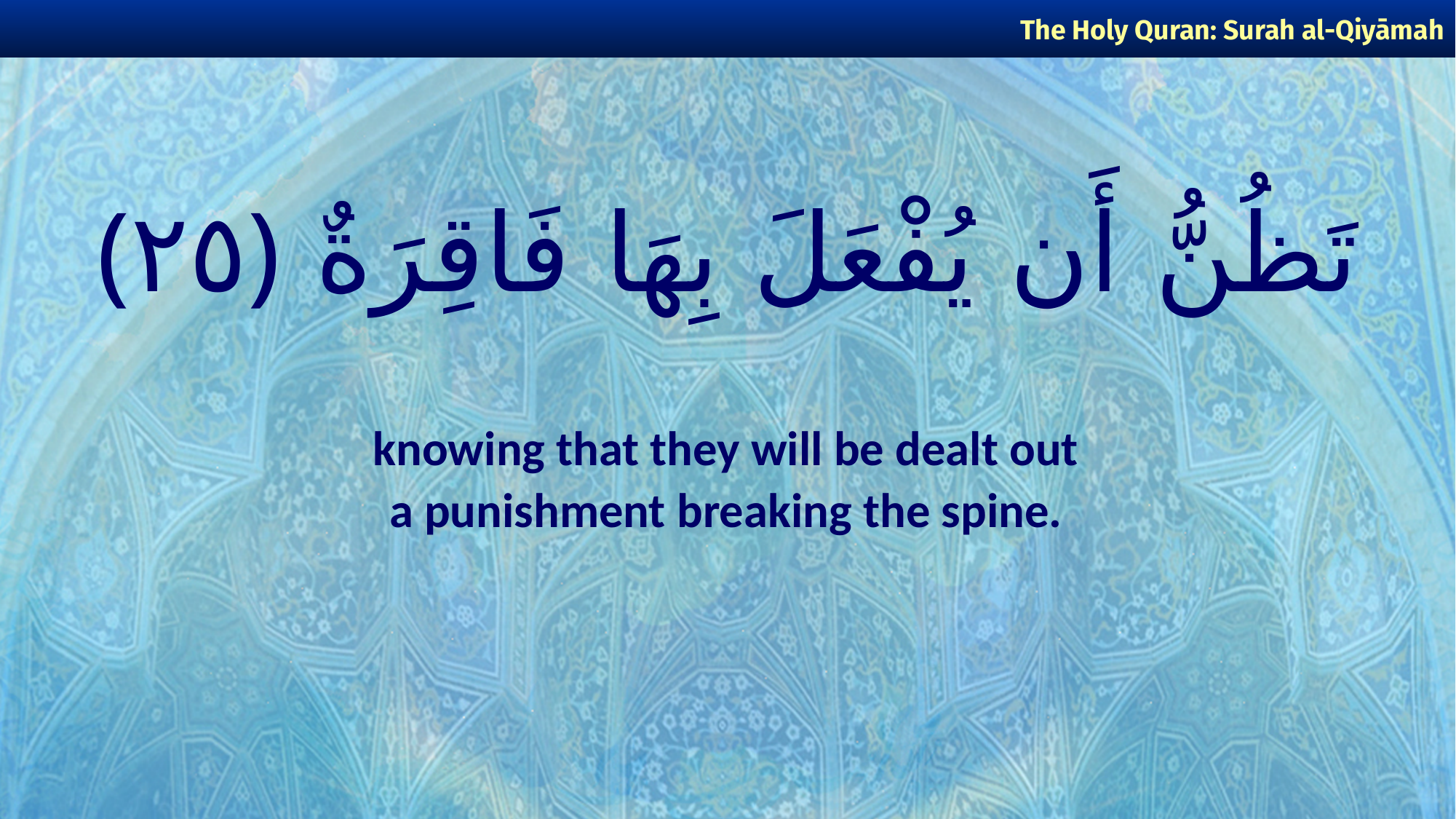

The Holy Quran: Surah al-Qiyāmah
# تَظُنُّ أَن يُفْعَلَ بِهَا فَاقِرَةٌ ﴿٢٥﴾
knowing that they will be dealt out
a punishment breaking the spine.